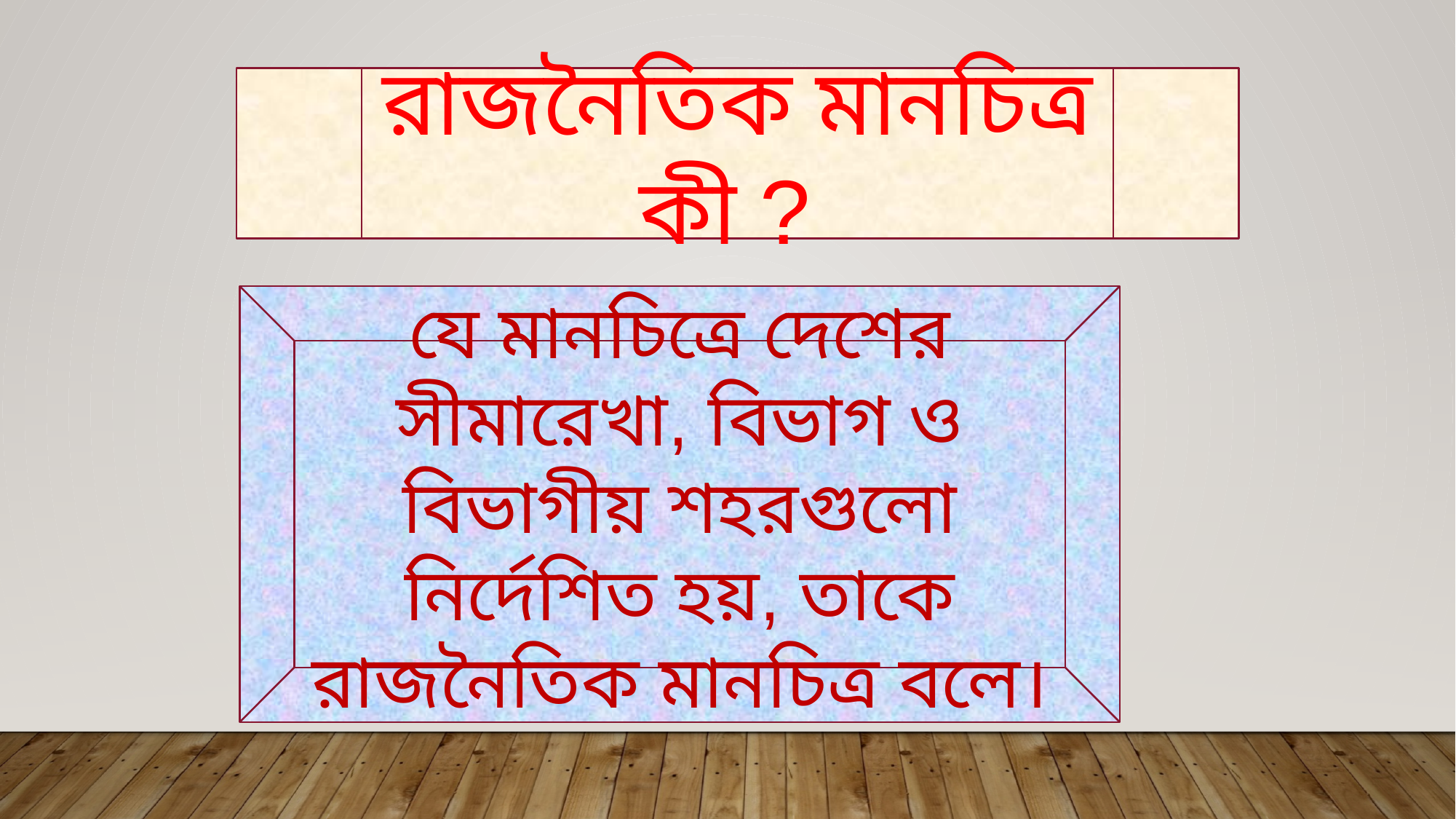

রাজনৈতিক মানচিত্র কী ?
যে মানচিত্রে দেশের সীমারেখা, বিভাগ ও বিভাগীয় শহরগুলো নির্দেশিত হয়, তাকে রাজনৈতিক মানচিত্র বলে।